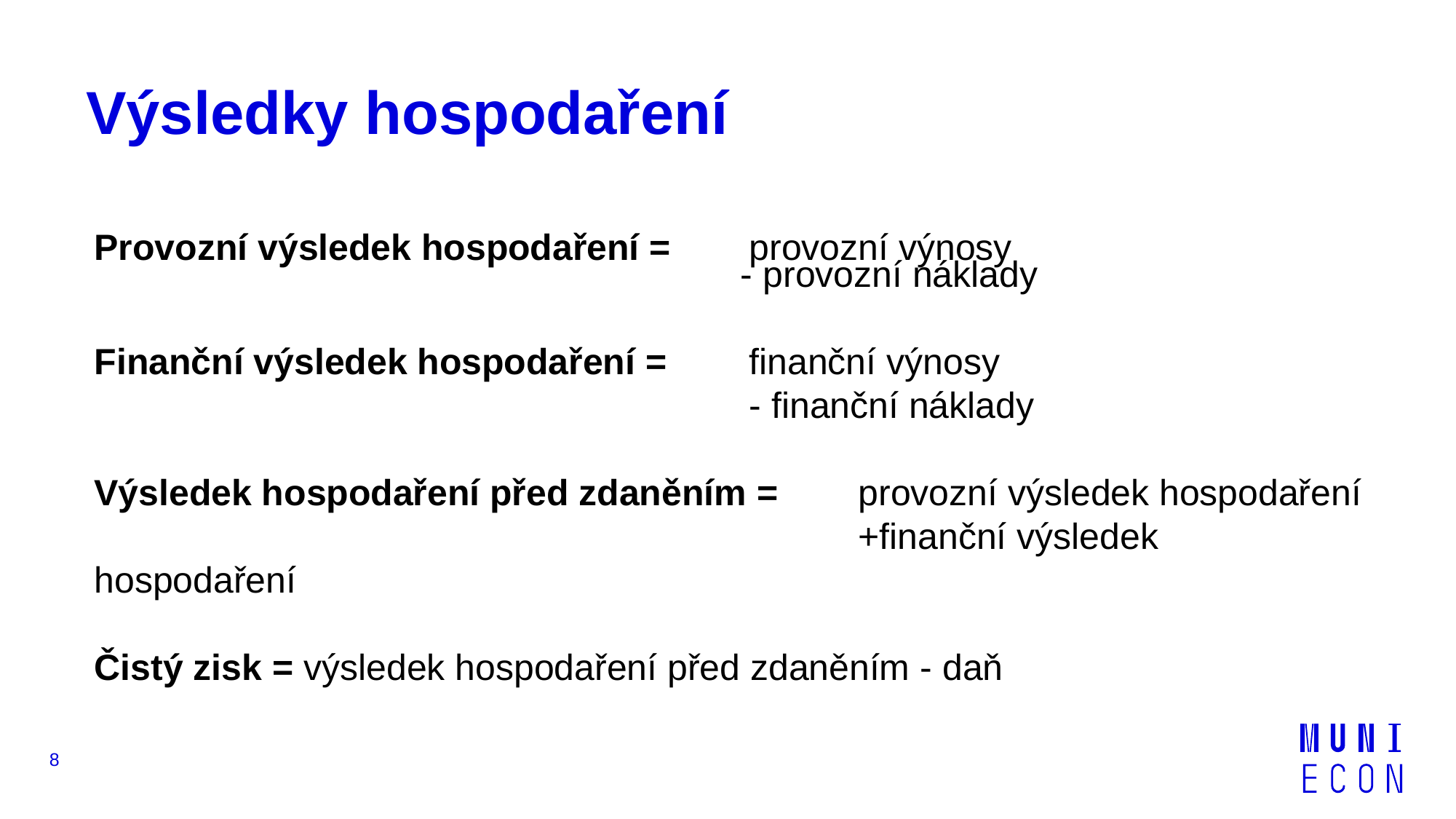

# Výsledky hospodaření
Provozní výsledek hospodaření =	provozní výnosy
					- provozní náklady

Finanční výsledek hospodaření =	finanční výnosy
						- finanční náklady

Výsledek hospodaření před zdaněním = 	provozní výsledek hospodaření
							+finanční výsledek hospodaření

Čistý zisk = výsledek hospodaření před zdaněním - daň

8